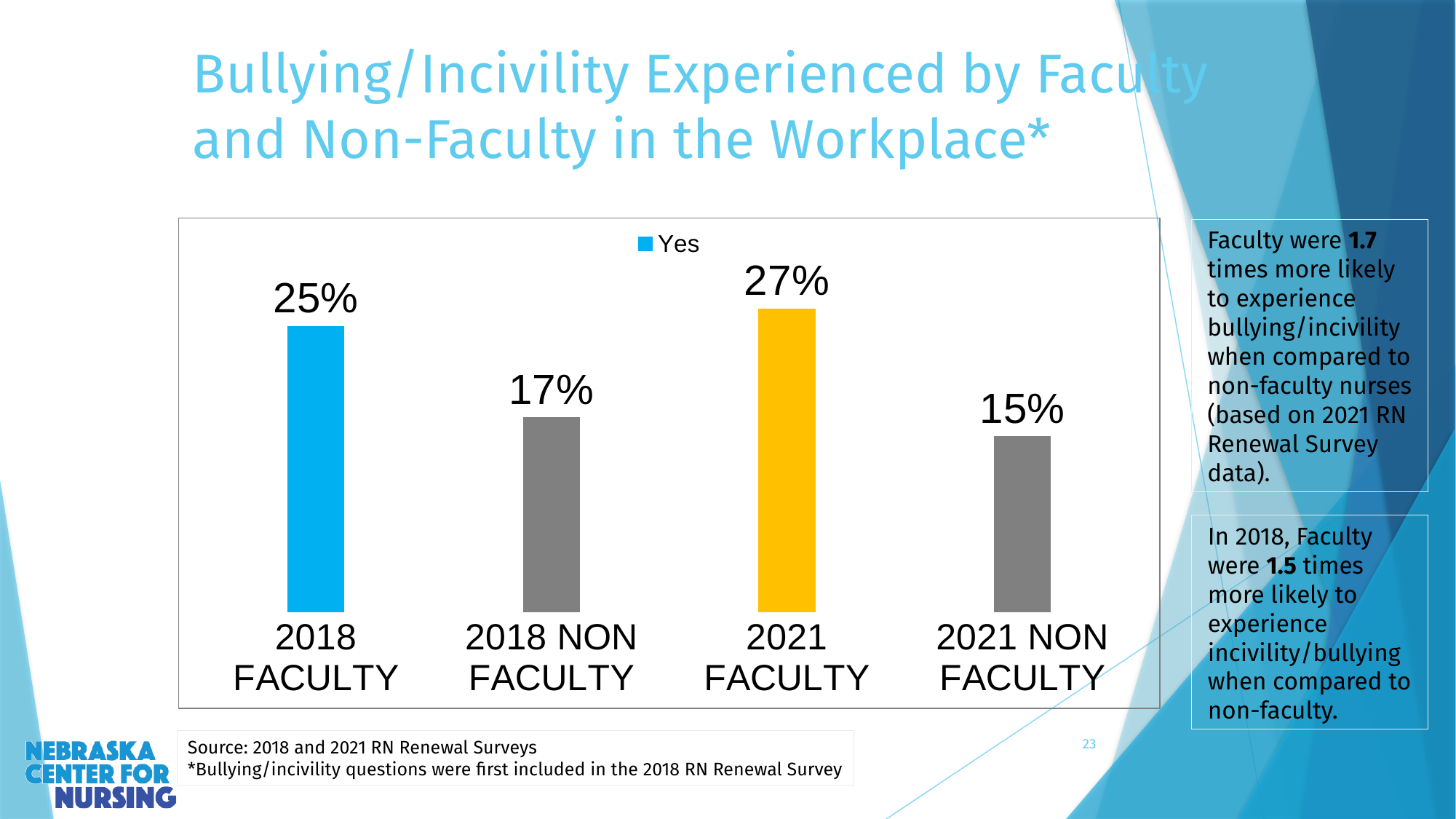

# Bullying/Incivility Experienced by Faculty and Non-Faculty in the Workplace*

### Chart

| Category | Yes |
|---|---|
| 2018 FACULTY | 0.251865671641791 |
| 2018 NON FACULTY | 0.17155296188226576 |
| 2021 FACULTY | 0.2673684210526316 |
| 2021 NON FACULTY | 0.15494128650109112 |

### Chart

| Category | Yes |
|---|---|
| 2018 FACULTY | 0.251865671641791 |
| 2018 NON FACULTY | 0.17155296188226576 |
| 2021 FACULTY | 0.2673684210526316 |
| 2021 NON FACULTY | 0.15494128650109112 |
Faculty were 1.7 times more likely to experience bullying/incivility when compared to non-faculty nurses (based on 2021 RN Renewal Survey data).
In 2018, Faculty were 1.5 times more likely to experience incivility/bullying when compared to non-faculty.
23
Source: 2018 and 2021 RN Renewal Surveys
*Bullying/incivility questions were first included in the 2018 RN Renewal Survey